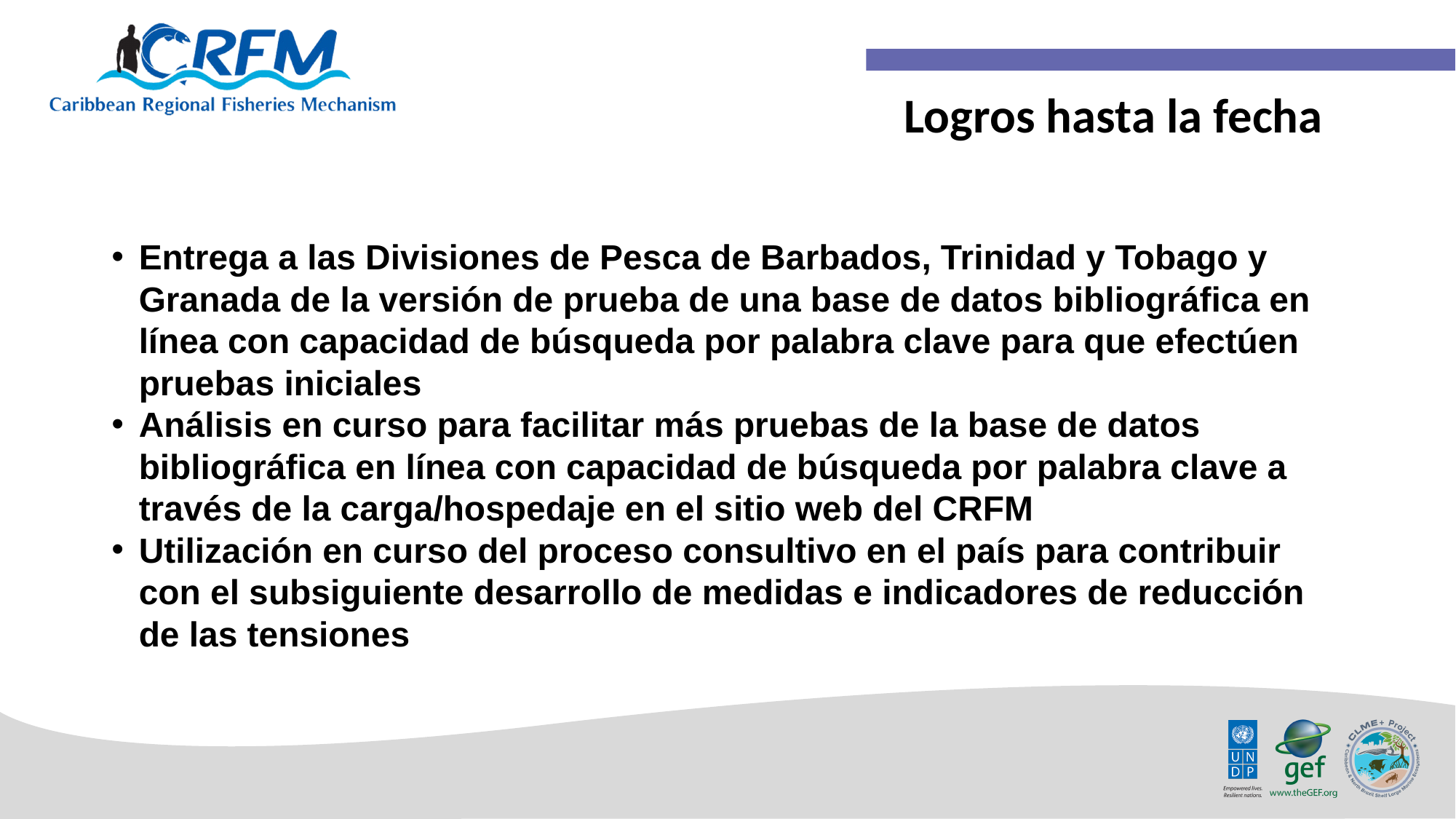

Logros hasta la fecha

Entrega a las Divisiones de Pesca de Barbados, Trinidad y Tobago y Granada de la versión de prueba de una base de datos bibliográfica en línea con capacidad de búsqueda por palabra clave para que efectúen pruebas iniciales
Análisis en curso para facilitar más pruebas de la base de datos bibliográfica en línea con capacidad de búsqueda por palabra clave a través de la carga/hospedaje en el sitio web del CRFM
Utilización en curso del proceso consultivo en el país para contribuir con el subsiguiente desarrollo de medidas e indicadores de reducción de las tensiones